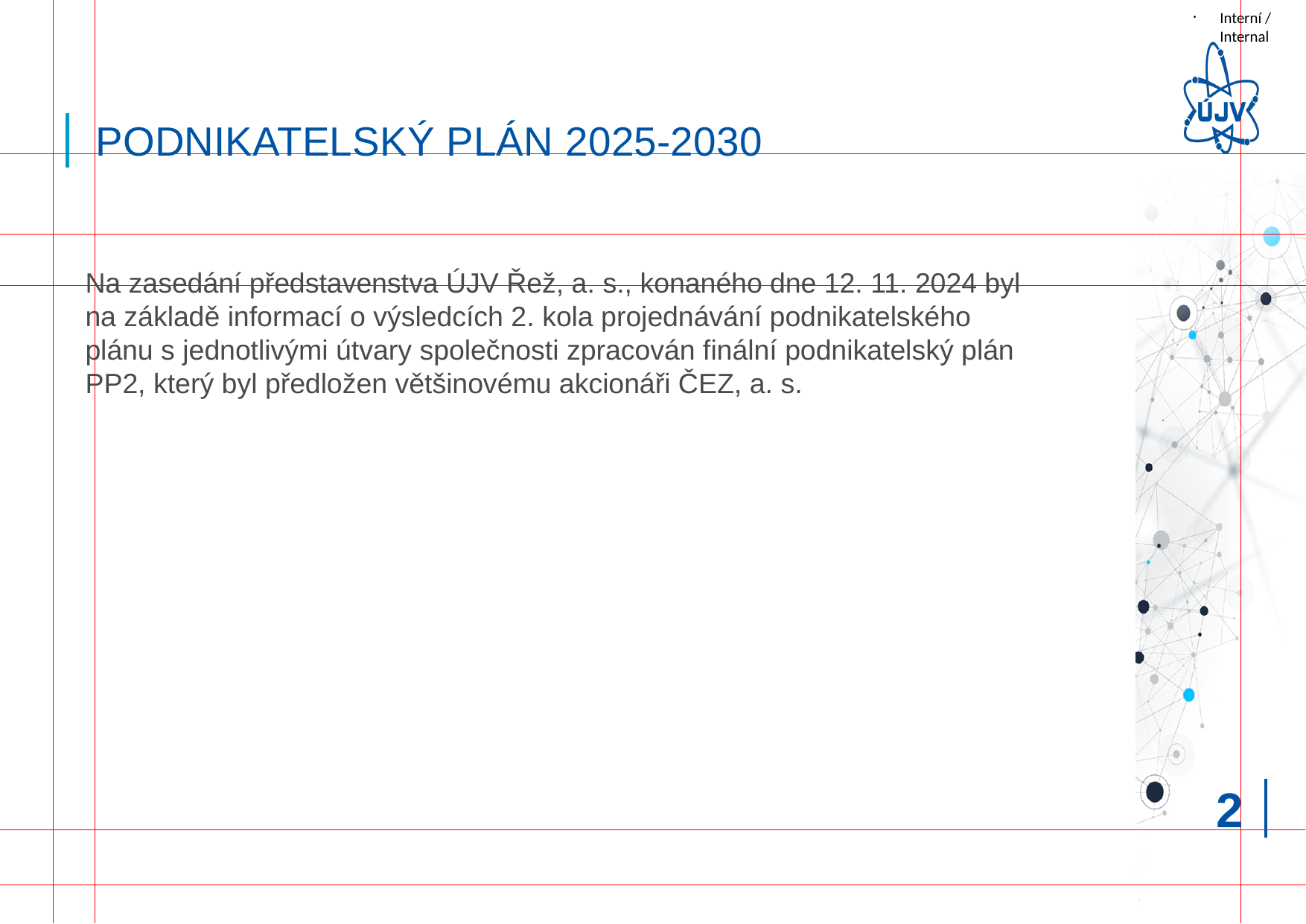

# Podnikatelský plán 2025-2030
Na zasedání představenstva ÚJV Řež, a. s., konaného dne 12. 11. 2024 byl na základě informací o výsledcích 2. kola projednávání podnikatelského plánu s jednotlivými útvary společnosti zpracován finální podnikatelský plán PP2, který byl předložen většinovému akcionáři ČEZ, a. s.

2